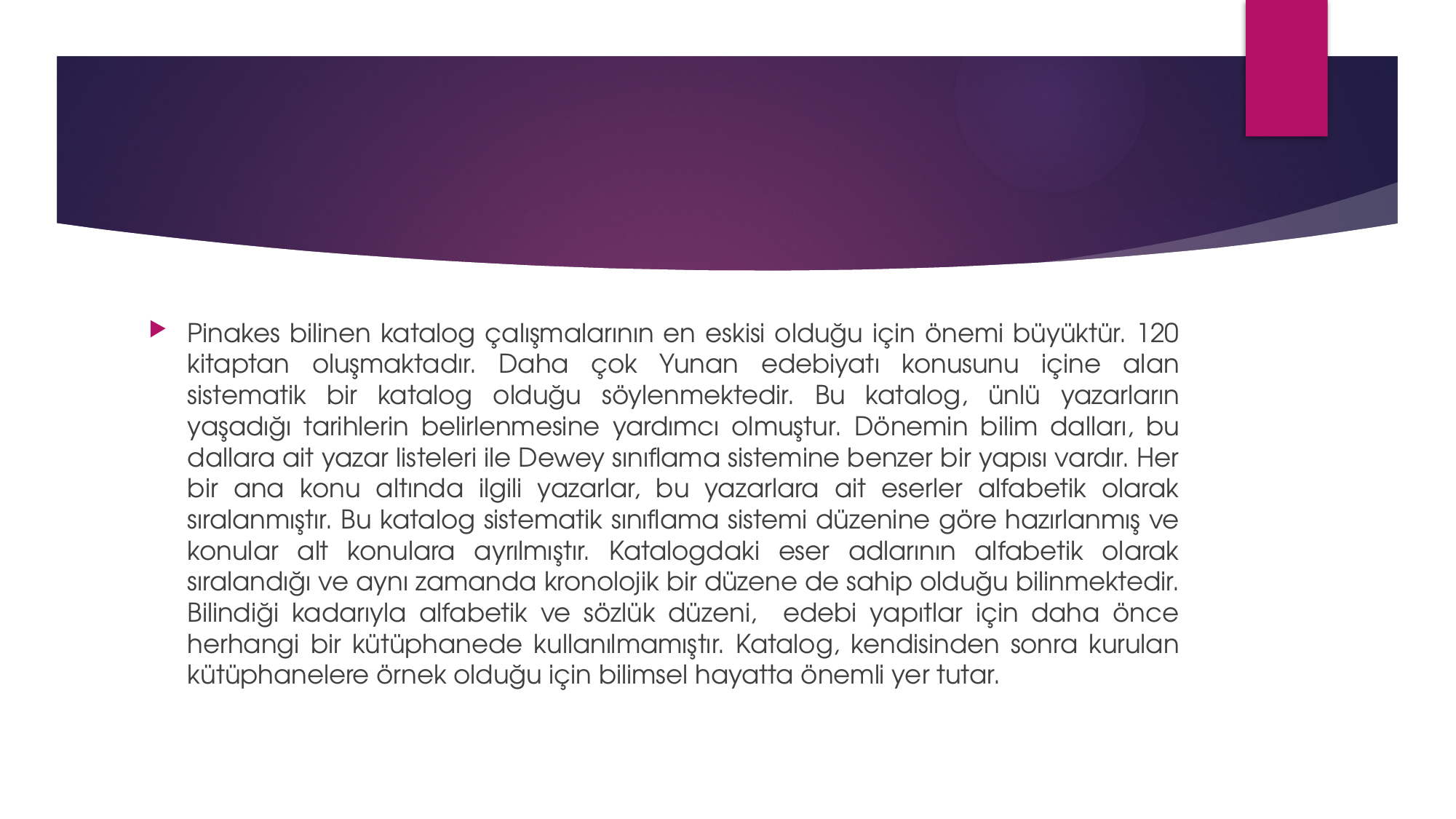

#
Pinakes bilinen katalog çalışmalarının en eskisi olduğu için önemi büyüktür. 120 kitaptan oluşmaktadır. Daha çok Yunan edebiyatı konusunu içine alan sistematik bir katalog olduğu söylenmektedir. Bu katalog, ünlü yazarların yaşadığı tarihlerin belirlenmesine yardımcı olmuştur. Dönemin bilim dalları, bu dallara ait yazar listeleri ile Dewey sınıflama sistemine benzer bir yapısı vardır. Her bir ana konu altında ilgili yazarlar, bu yazarlara ait eserler alfabetik olarak sıralanmıştır. Bu katalog sistematik sınıflama sistemi düzenine göre hazırlanmış ve konular alt konulara ayrılmıştır. Katalogdaki eser adlarının alfabetik olarak sıralandığı ve aynı zamanda kronolojik bir düzene de sahip olduğu bilinmektedir. Bilindiği kadarıyla alfabetik ve sözlük düzeni,  edebi yapıtlar için daha önce herhangi bir kütüphanede kullanılmamıştır. Katalog, kendisinden sonra kurulan kütüphanelere örnek olduğu için bilimsel hayatta önemli yer tutar.